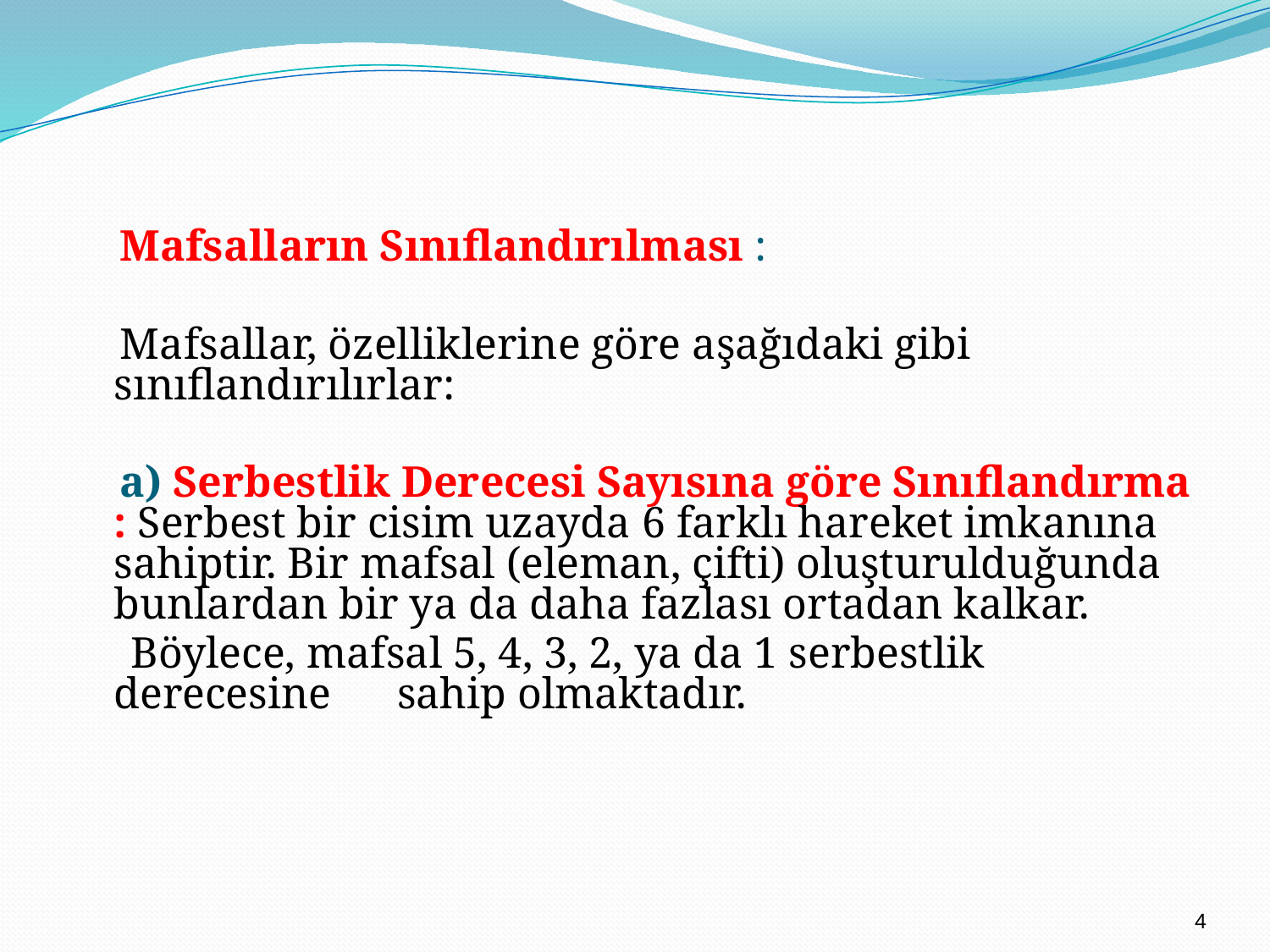

Mafsalların Sınıflandırılması :

    Mafsallar, özelliklerine göre aşağıdaki gibi sınıflandırılırlar:

    a) Serbestlik Derecesi Sayısına göre Sınıflandırma : Serbest bir cisim uzayda 6 farklı hareket imkanına  sahiptir. Bir mafsal (eleman, çifti) oluşturulduğunda bunlardan bir ya da daha fazlası ortadan kalkar.
     Böylece, mafsal 5, 4, 3, 2, ya da 1 serbestlik derecesine      sahip olmaktadır.

4